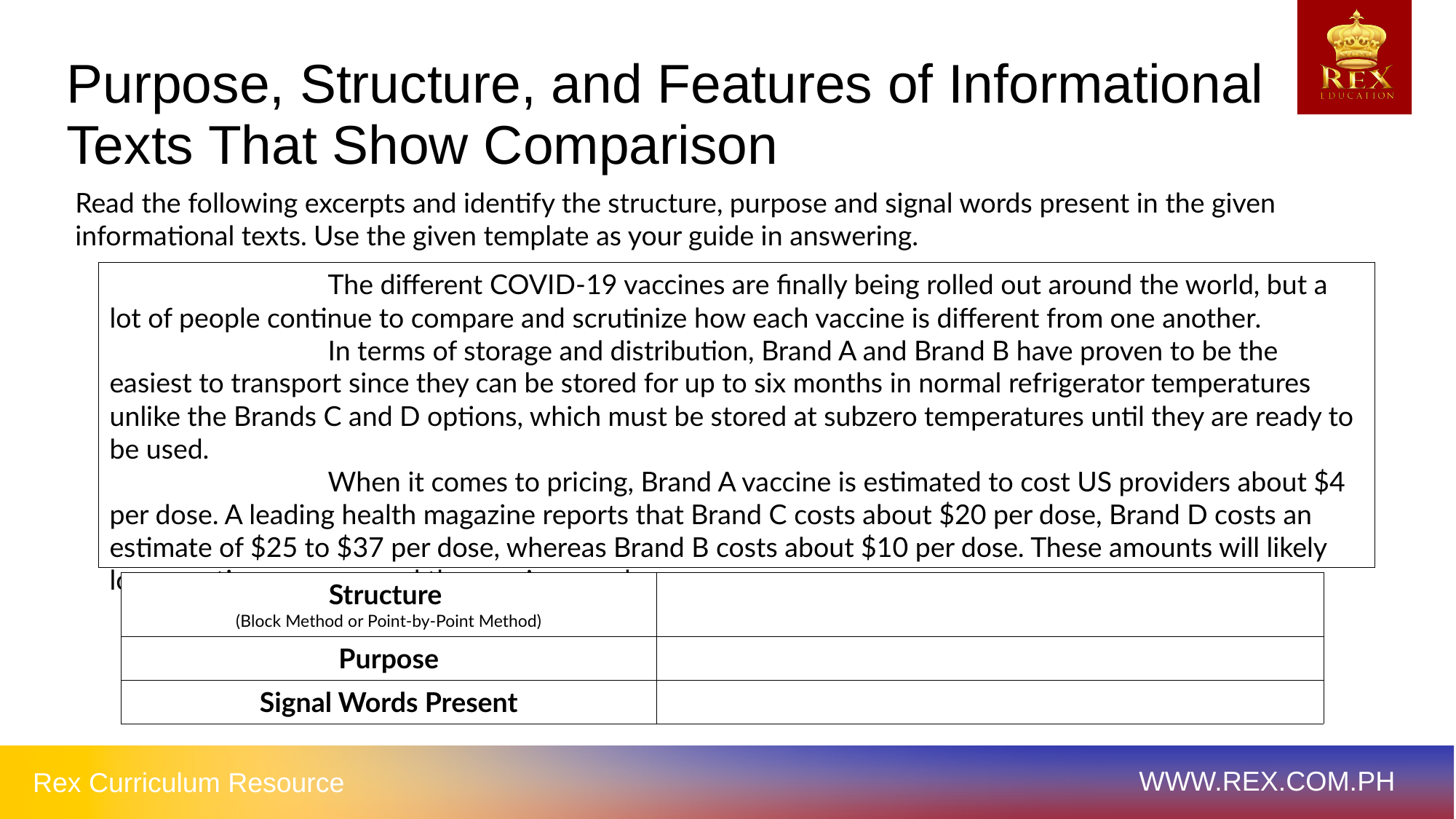

Purpose, Structure, and Features of Informational Texts That Show Comparison
Read the following excerpts and identify the structure, purpose and signal words present in the given informational texts. Use the given template as your guide in answering.
		The different COVID-19 vaccines are finally being rolled out around the world, but a lot of people continue to compare and scrutinize how each vaccine is different from one another.
		In terms of storage and distribution, Brand A and Brand B have proven to be the easiest to transport since they can be stored for up to six months in normal refrigerator temperatures unlike the Brands C and D options, which must be stored at subzero temperatures until they are ready to be used.
		When it comes to pricing, Brand A vaccine is estimated to cost US providers about $4 per dose. A leading health magazine reports that Brand C costs about $20 per dose, Brand D costs an estimate of $25 to $37 per dose, whereas Brand B costs about $10 per dose. These amounts will likely lower as time goes on and the vaccines evolve.
| Structure (Block Method or Point-by-Point Method) |  |
| --- | --- |
| Purpose |  |
| Signal Words Present |  |